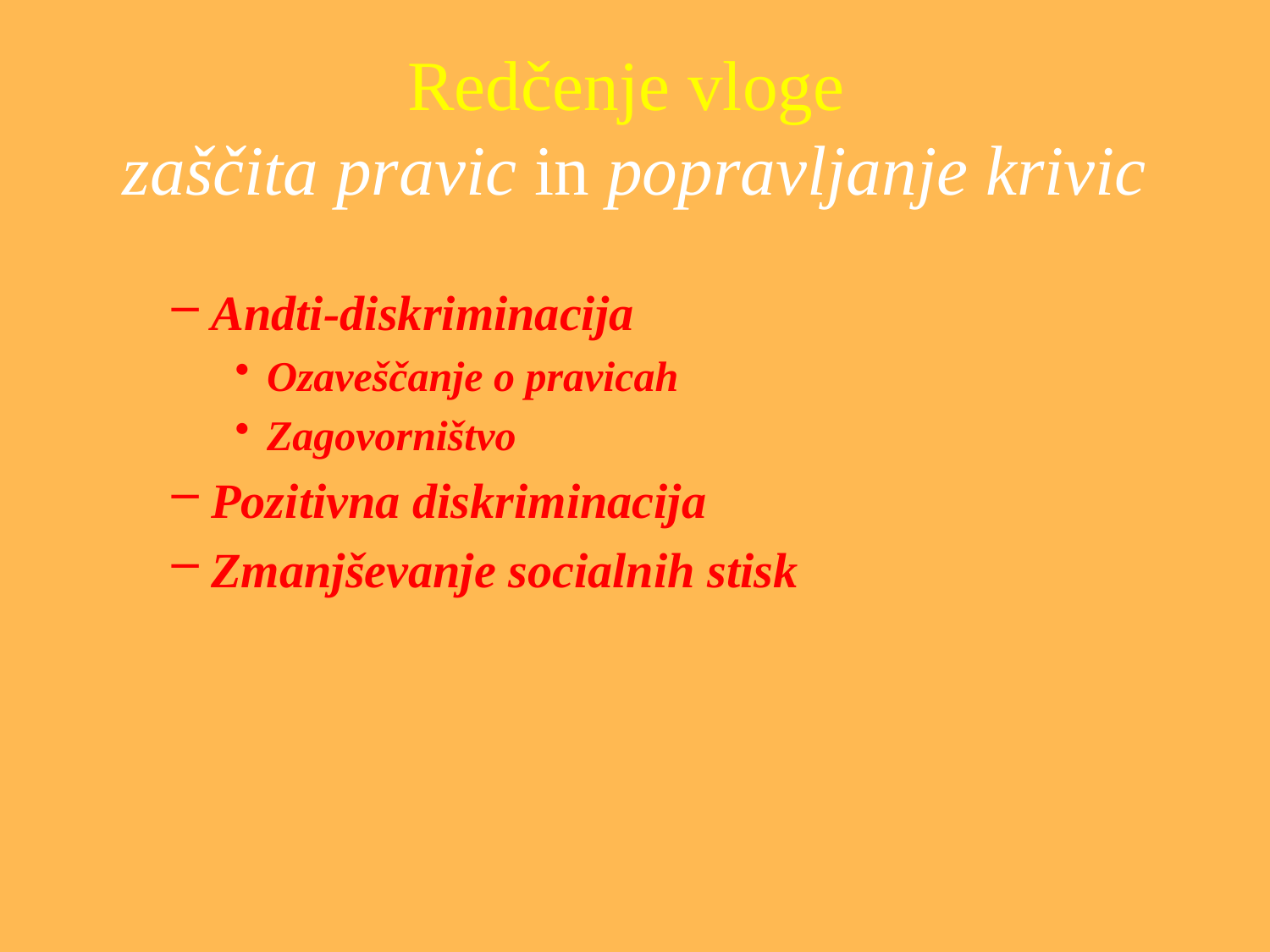

# Redčenje vloge zaščita pravic in popravljanje krivic
Andti-diskriminacija
Ozaveščanje o pravicah
Zagovorništvo
Pozitivna diskriminacija
Zmanjševanje socialnih stisk